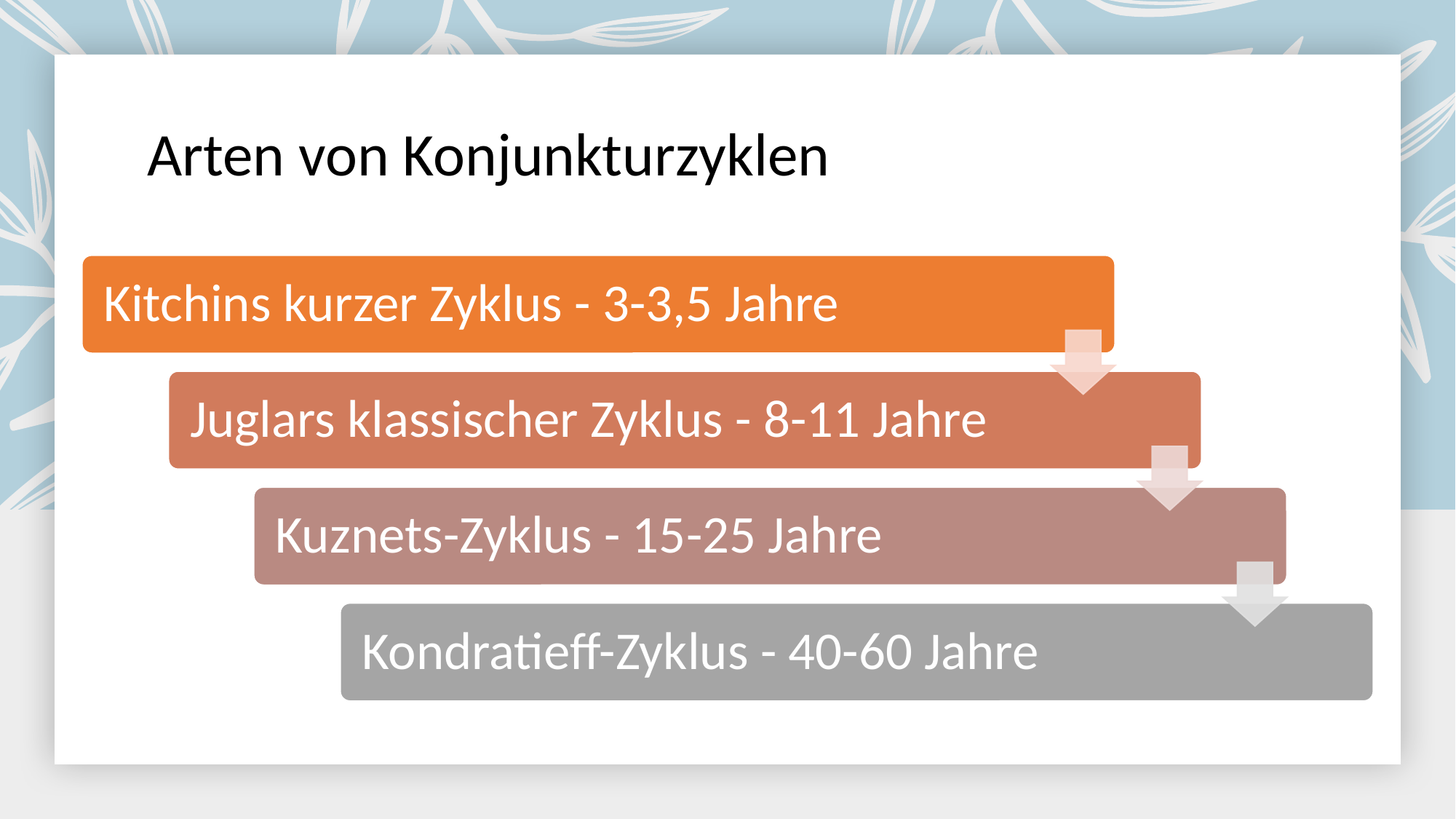

# Arten von Konjunkturzyklen

Kitchins kurzer Zyklus - 3-3,5 Jahre
Juglars klassischer Zyklus - 8-11 Jahre
Kuznets-Zyklus - 15-25 Jahre
Kondratieff-Zyklus - 40-60 Jahre